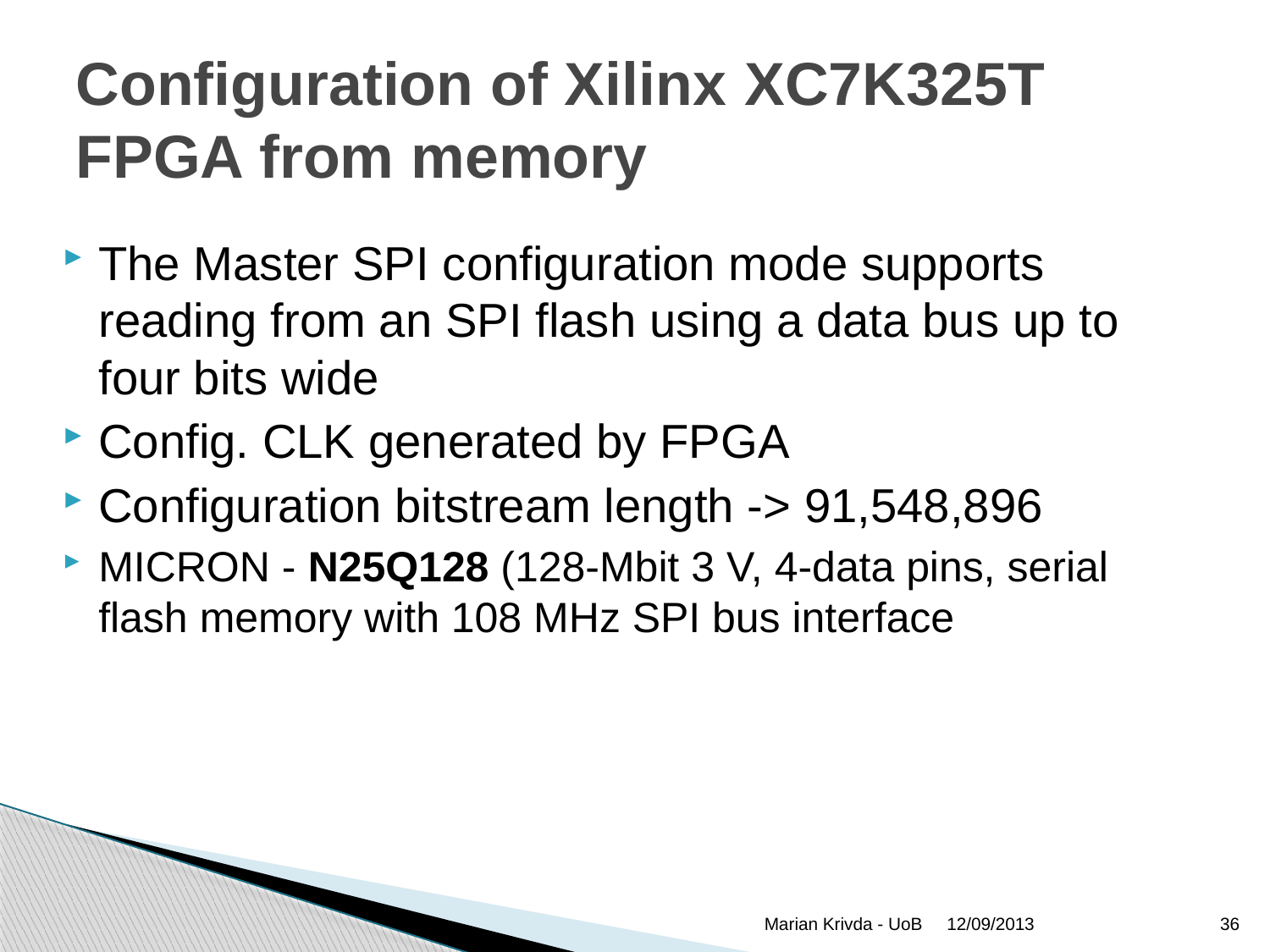

# Configuration of Xilinx XC7K325T FPGA from memory
The Master SPI configuration mode supports reading from an SPI flash using a data bus up to four bits wide
Config. CLK generated by FPGA
Configuration bitstream length -> 91,548,896
MICRON - N25Q128 (128-Mbit 3 V, 4-data pins, serial flash memory with 108 MHz SPI bus interface
Marian Krivda - UoB
12/09/2013
36